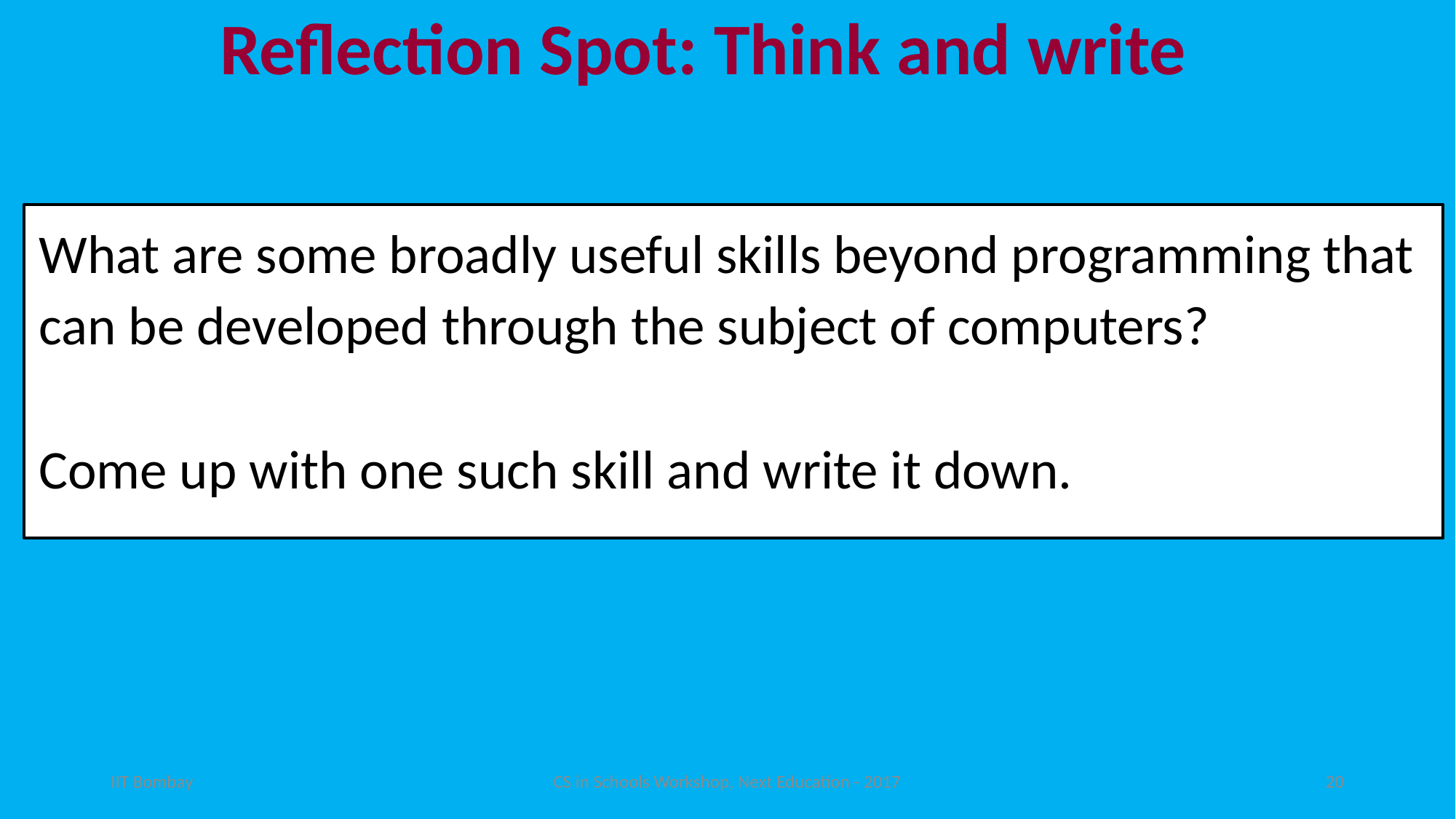

# Reflection Spot: Think and write
What are some broadly useful skills beyond programming that can be developed through the subject of computers?

Come up with one such skill and write it down.
IIT Bombay
CS in Schools Workshop, Next Education - 2017
20